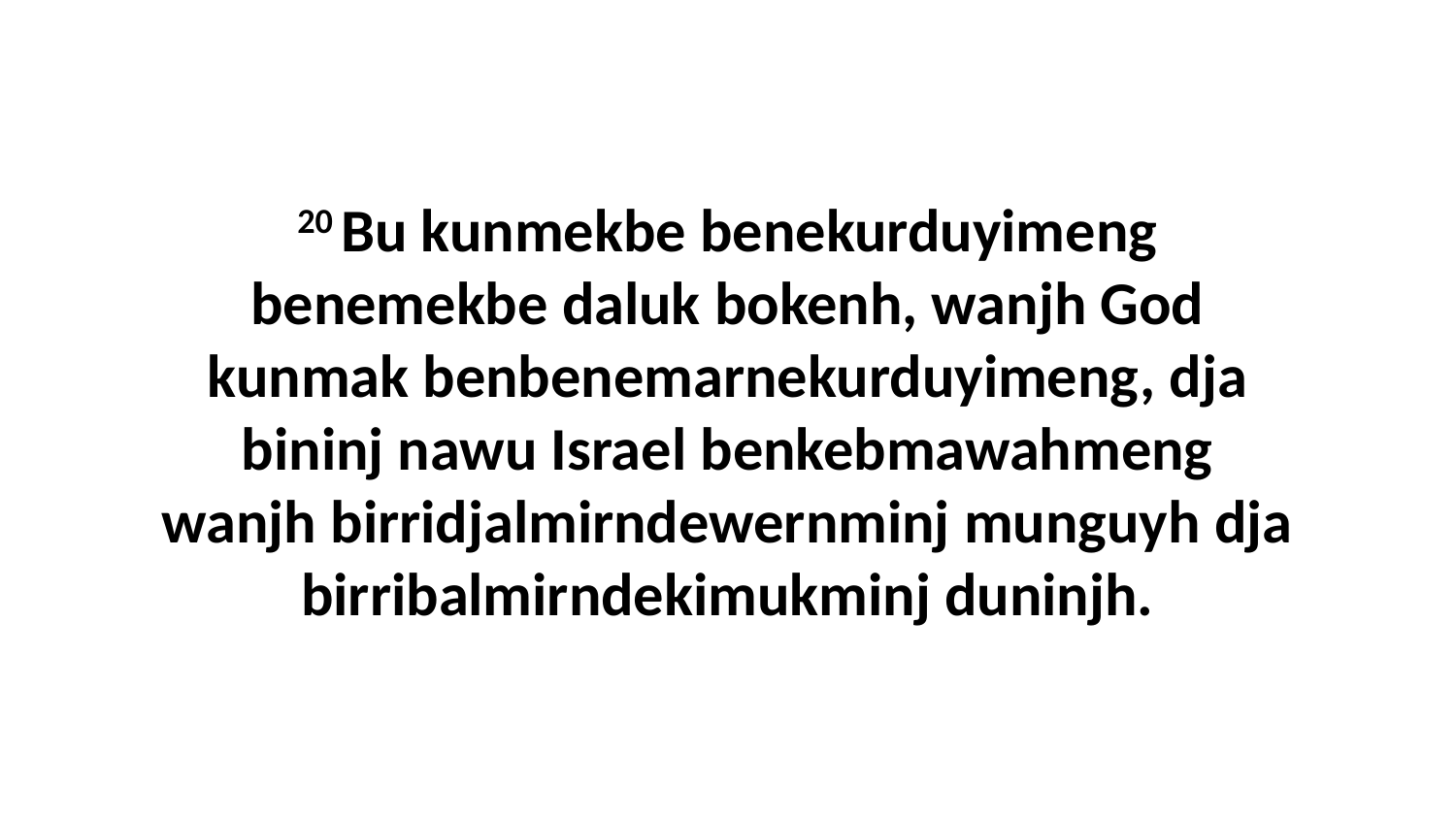

20 Bu kunmekbe benekurduyimeng benemekbe daluk bokenh, wanjh God kunmak benbenemarnekurduyimeng, dja bininj nawu Israel benkebmawahmeng wanjh birridjalmirndewernminj munguyh dja birribalmirndekimukminj duninjh.